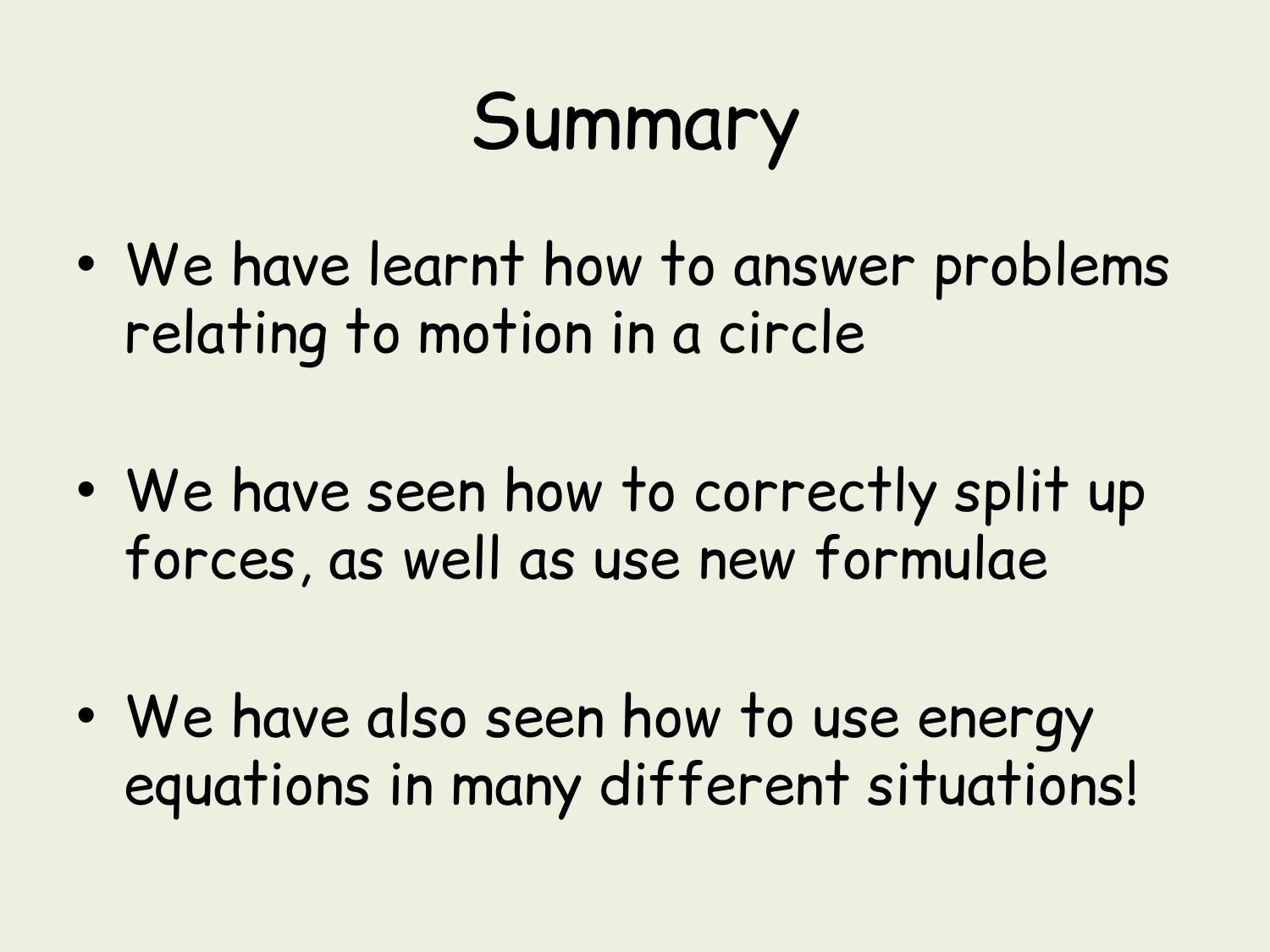

# Summary
We have learnt how to answer problems relating to motion in a circle

We have seen how to correctly split up forces, as well as use new formulae

We have also seen how to use energy equations in many different situations!